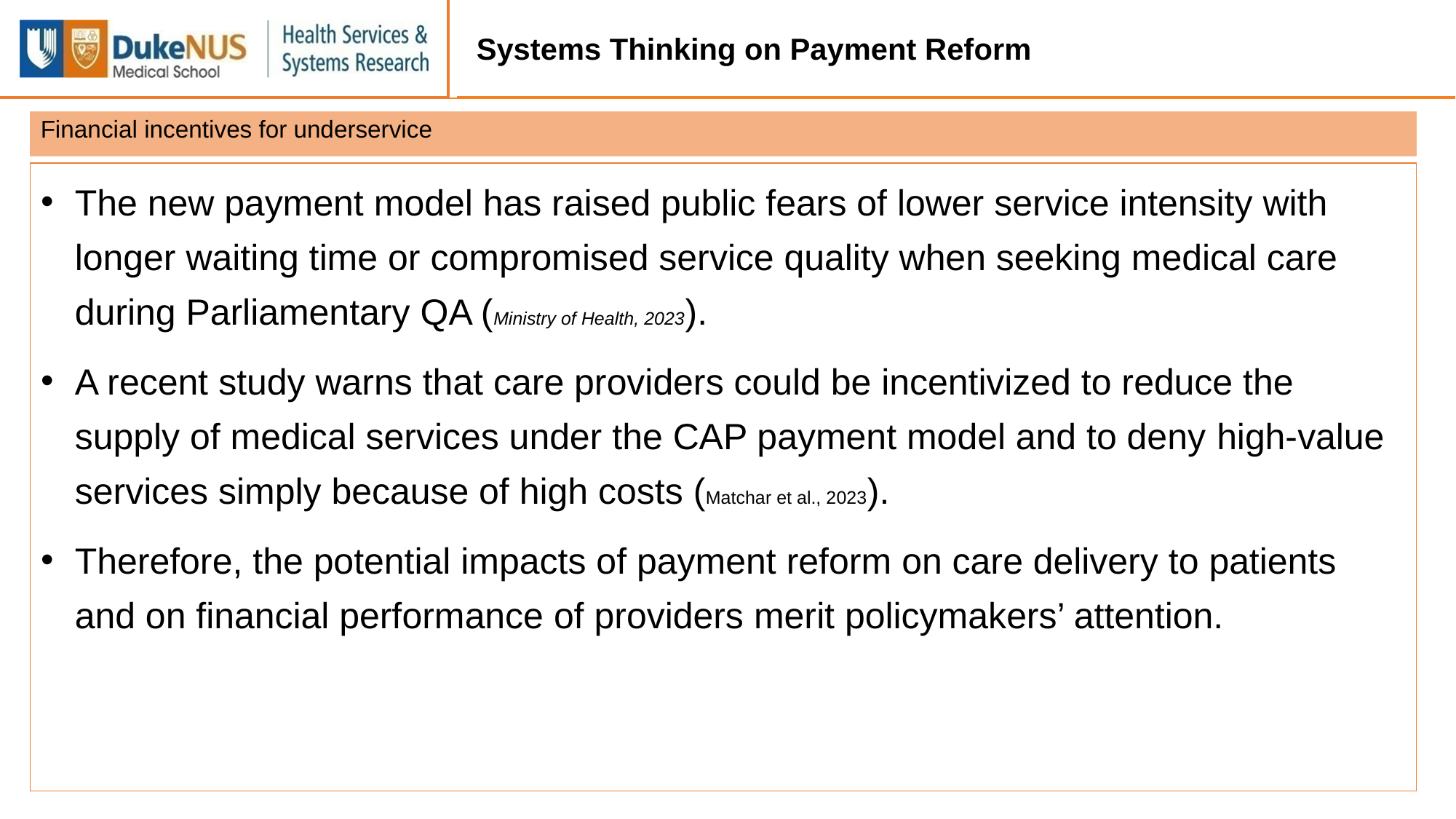

# Systems Thinking on Payment Reform
Financial incentives for underservice
The new payment model has raised public fears of lower service intensity with longer waiting time or compromised service quality when seeking medical care during Parliamentary QA (Ministry of Health, 2023).
A recent study warns that care providers could be incentivized to reduce the supply of medical services under the CAP payment model and to deny ﻿high-value services simply because of high costs (Matchar et al., 2023).
Therefore, the potential impacts of payment reform on care delivery to patients and on financial performance of providers merit policymakers’ attention.